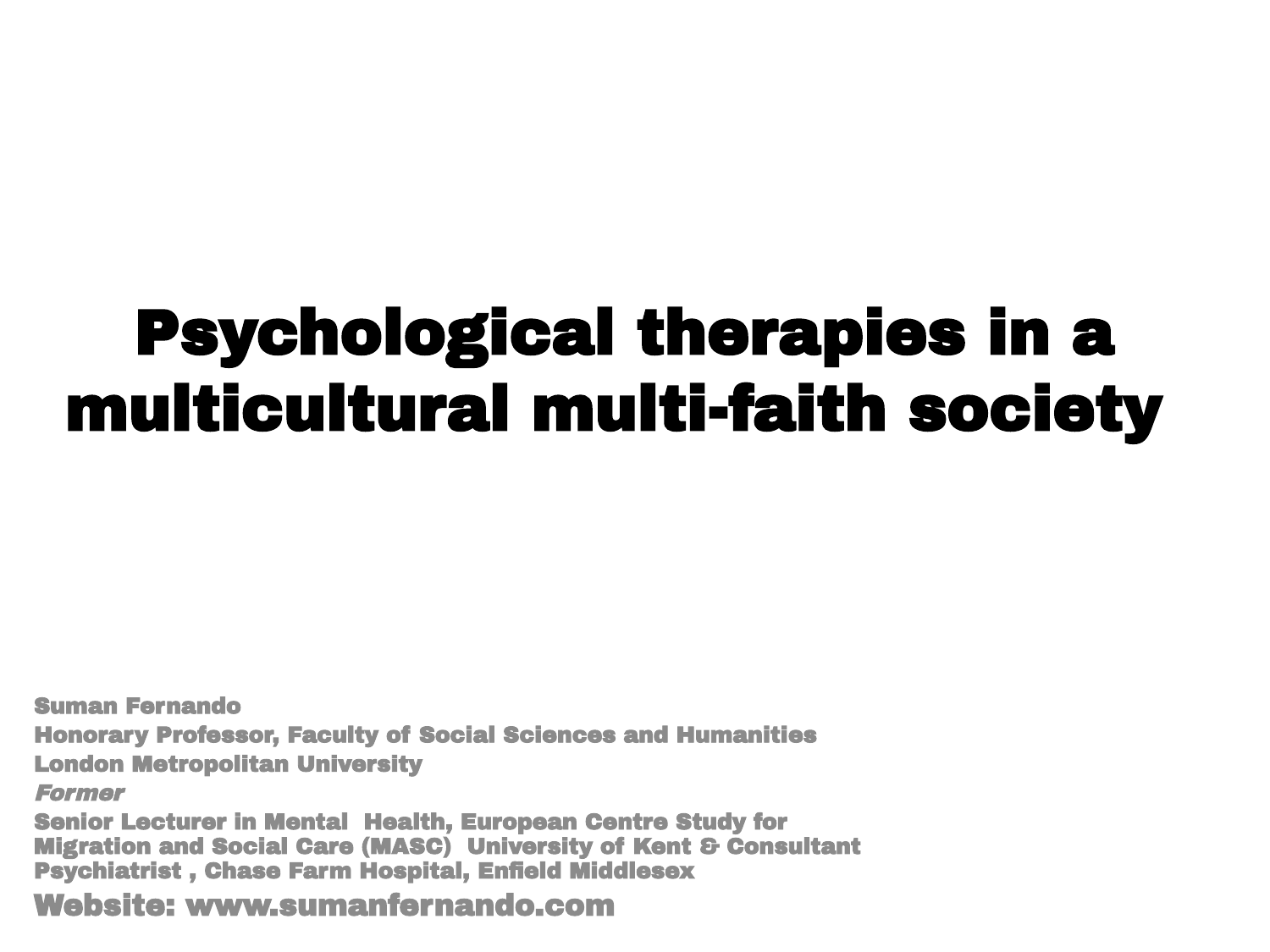

# Psychological therapies in a multicultural multi-faith society
Suman Fernando
Honorary Professor, Faculty of Social Sciences and Humanities
London Metropolitan University
Former
Senior Lecturer in Mental  Health, European Centre Study for   Migration and Social Care (MASC)  University of Kent & Consultant Psychiatrist , Chase Farm Hospital, Enfield Middlesex
Website: www.sumanfernando.com